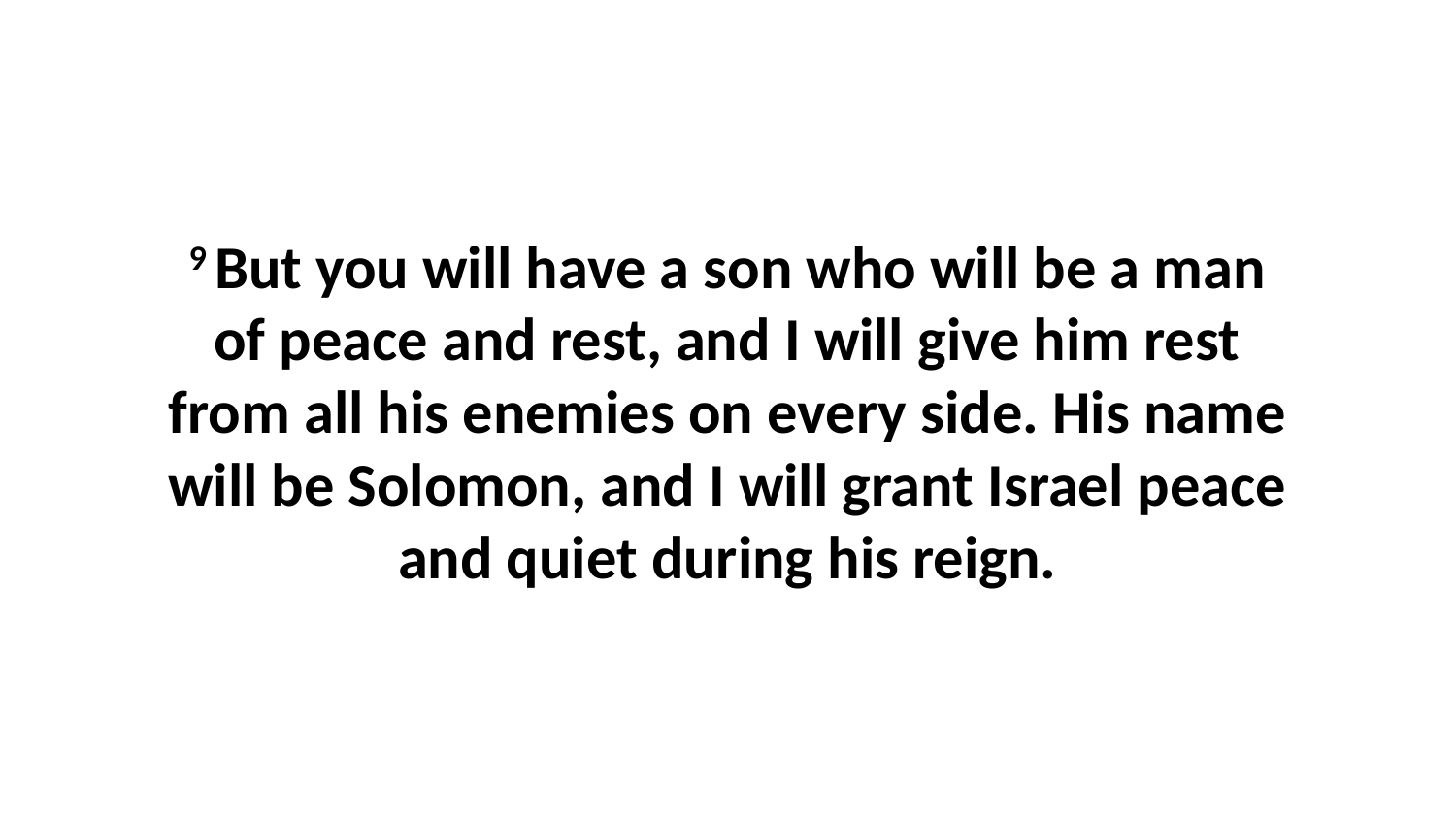

9 But you will have a son who will be a man of peace and rest, and I will give him rest from all his enemies on every side. His name will be Solomon, and I will grant Israel peace and quiet during his reign.